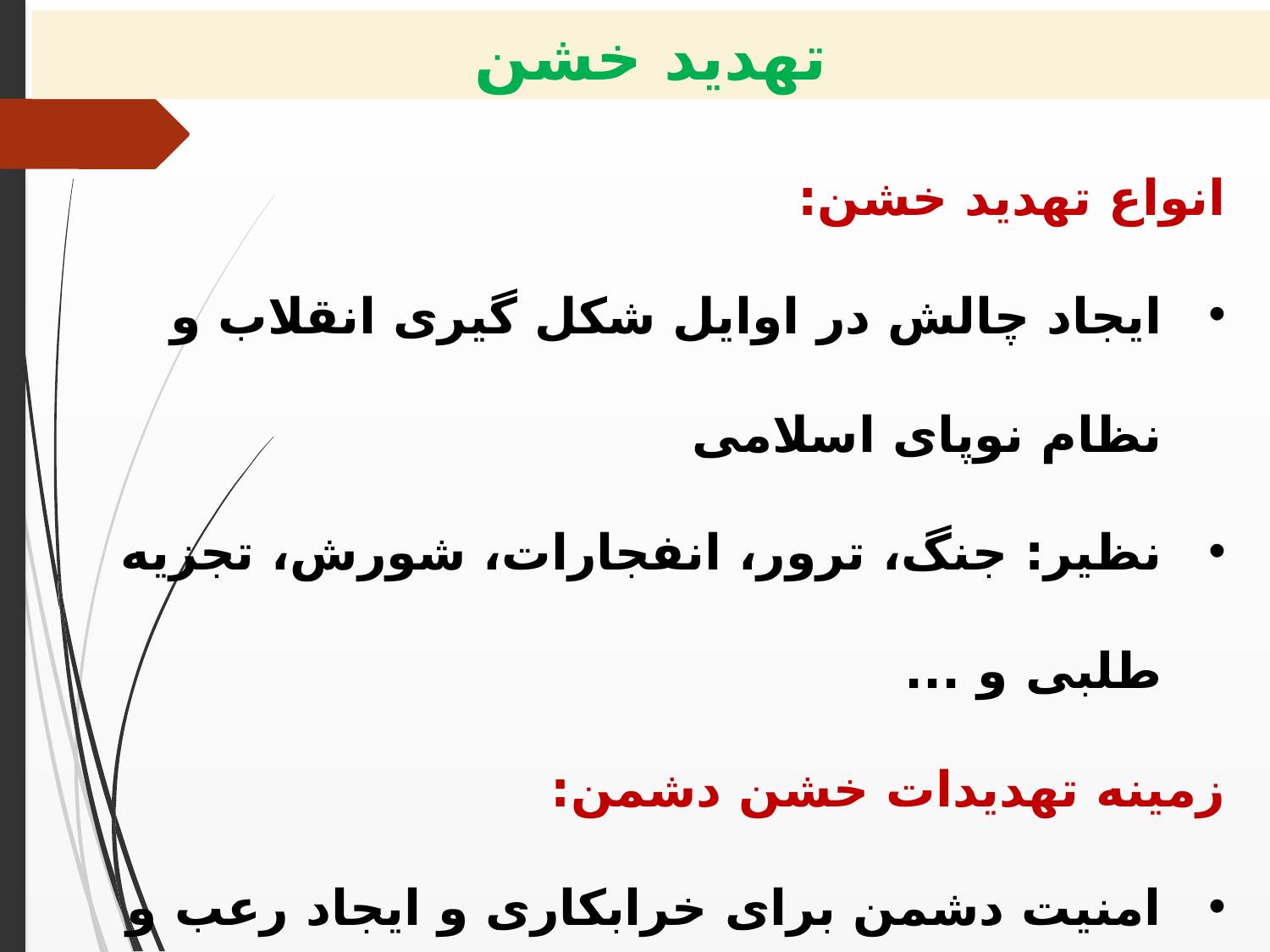

تهدید خشن
انواع تهدید خشن:
ایجاد چالش در اوایل شکل گیری انقلاب و نظام نوپای اسلامی
نظیر: جنگ، ترور، انفجارات، شورش، تجزیه طلبی و ...
زمینه تهدیدات خشن دشمن:
امنیت دشمن برای خرابکاری و ایجاد رعب و وحشت در میان مردم
تکیه به نقاط ضعف موجود در درون نوپایی نظام
 برنامه پیشروی هایی را از طریق جنگ، کودتا و ترور در داخل